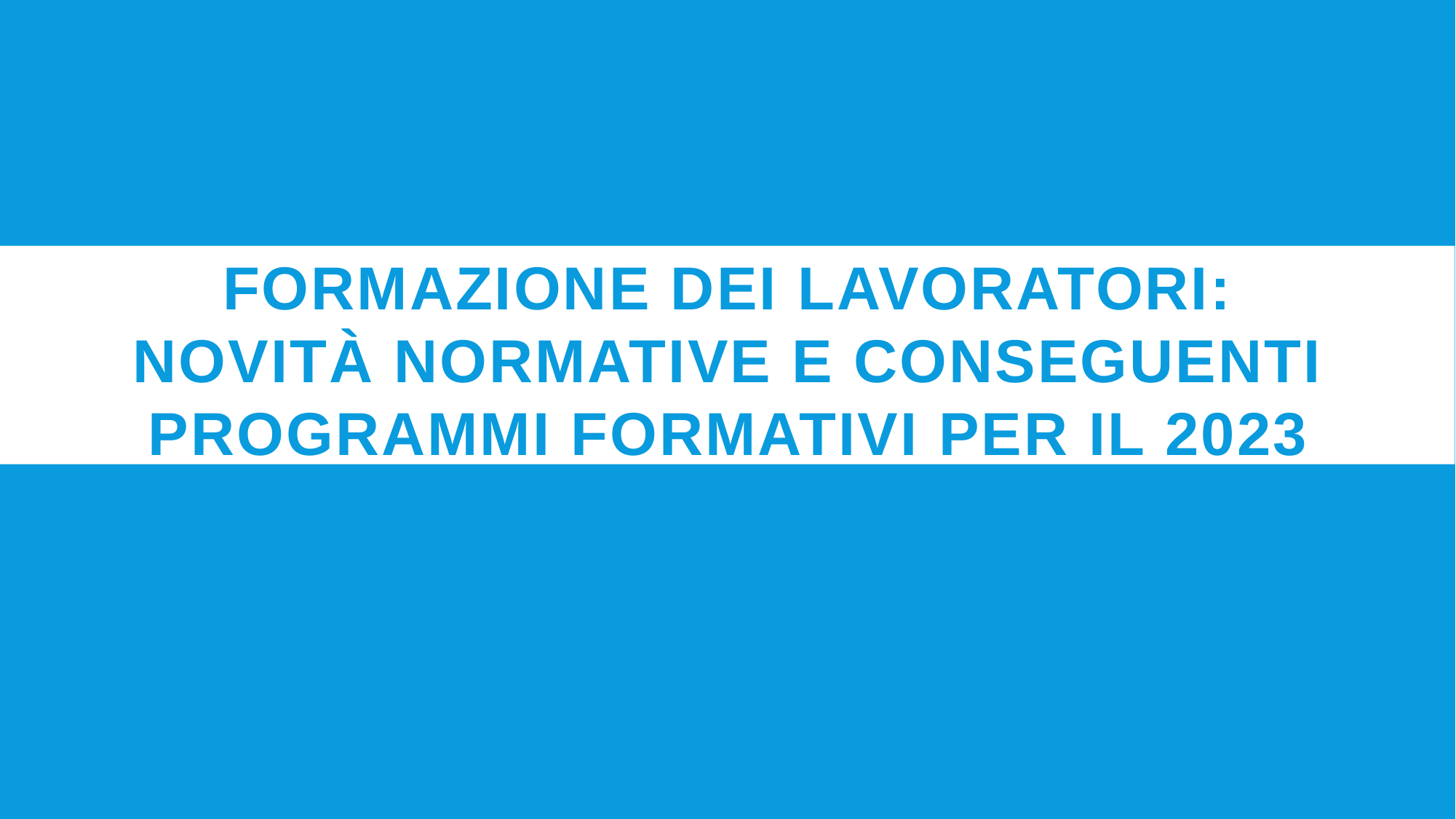

# Formazione dei lavoratori: novità normative e conseguenti programmi formativi per il 2023